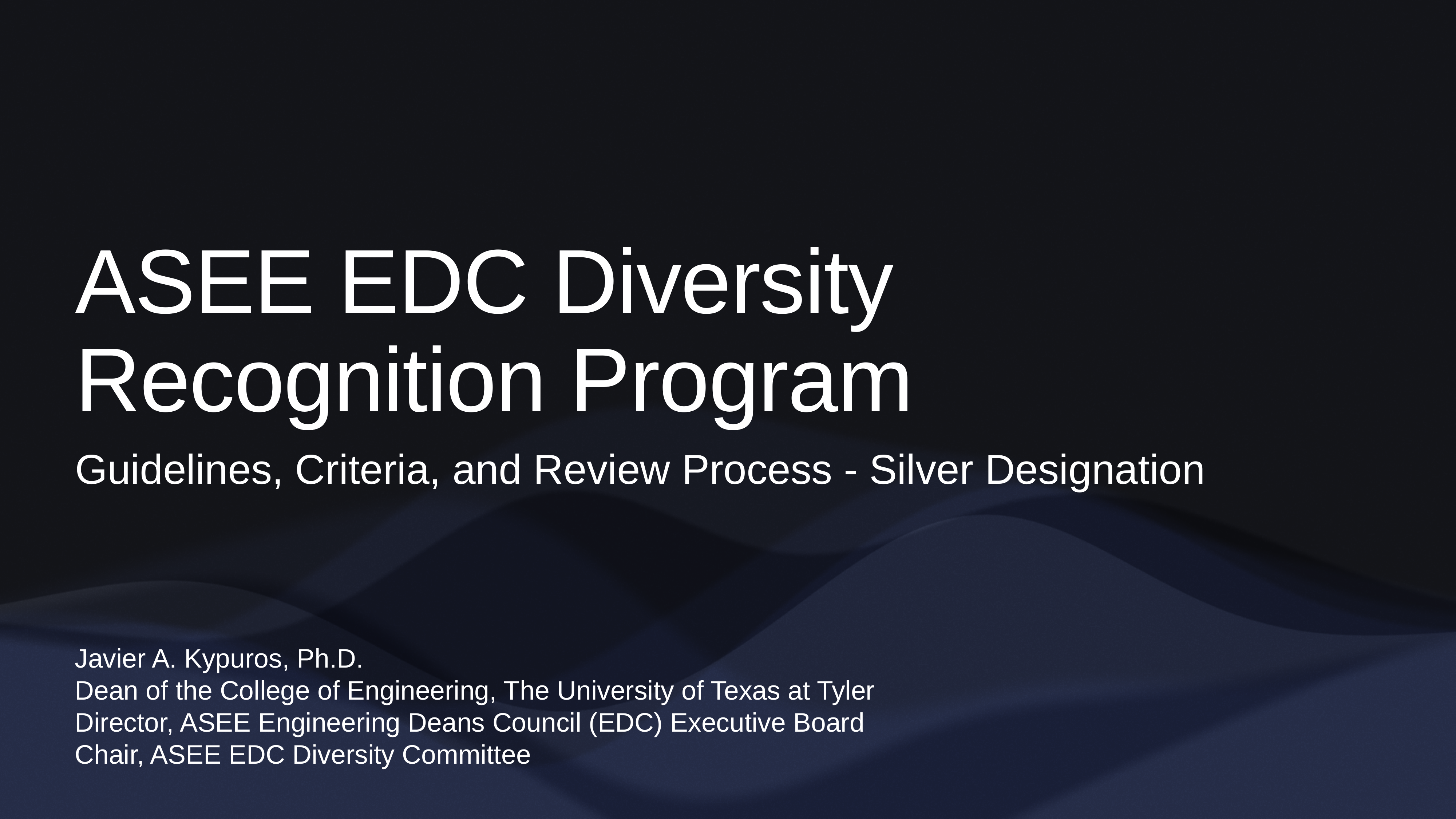

# ASEE EDC Diversity Recognition Program
Guidelines, Criteria, and Review Process - Silver Designation
Javier A. Kypuros, Ph.D.
Dean of the College of Engineering, The University of Texas at Tyler
Director, ASEE Engineering Deans Council (EDC) Executive Board
Chair, ASEE EDC Diversity Committee